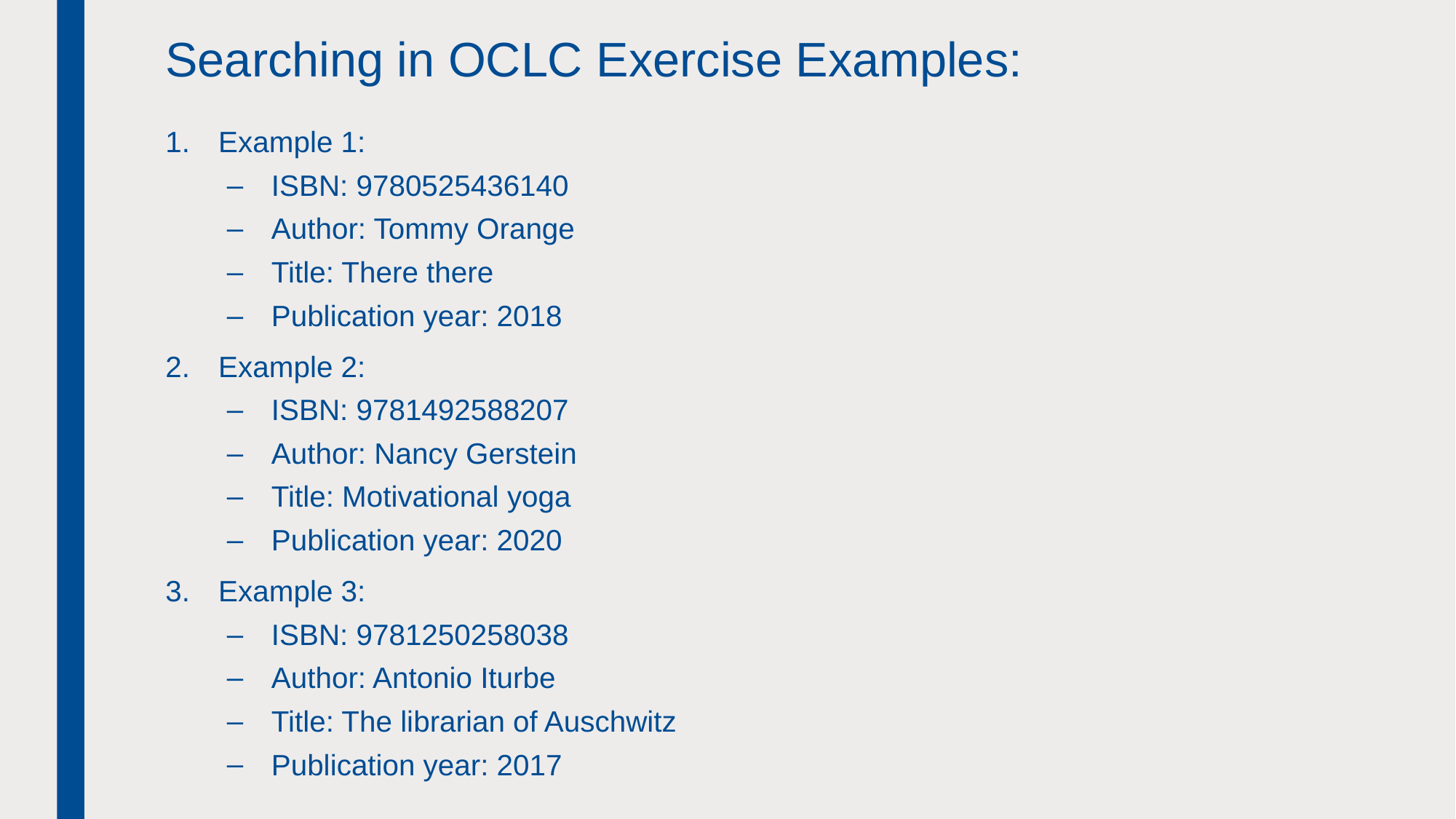

# Searching in OCLC Exercise Examples:
Example 1:
ISBN: 9780525436140
Author: Tommy Orange
Title: There there
Publication year: 2018
Example 2:
ISBN: 9781492588207
Author: Nancy Gerstein
Title: Motivational yoga
Publication year: 2020
Example 3:
ISBN: 9781250258038
Author: Antonio Iturbe
Title: The librarian of Auschwitz
Publication year: 2017